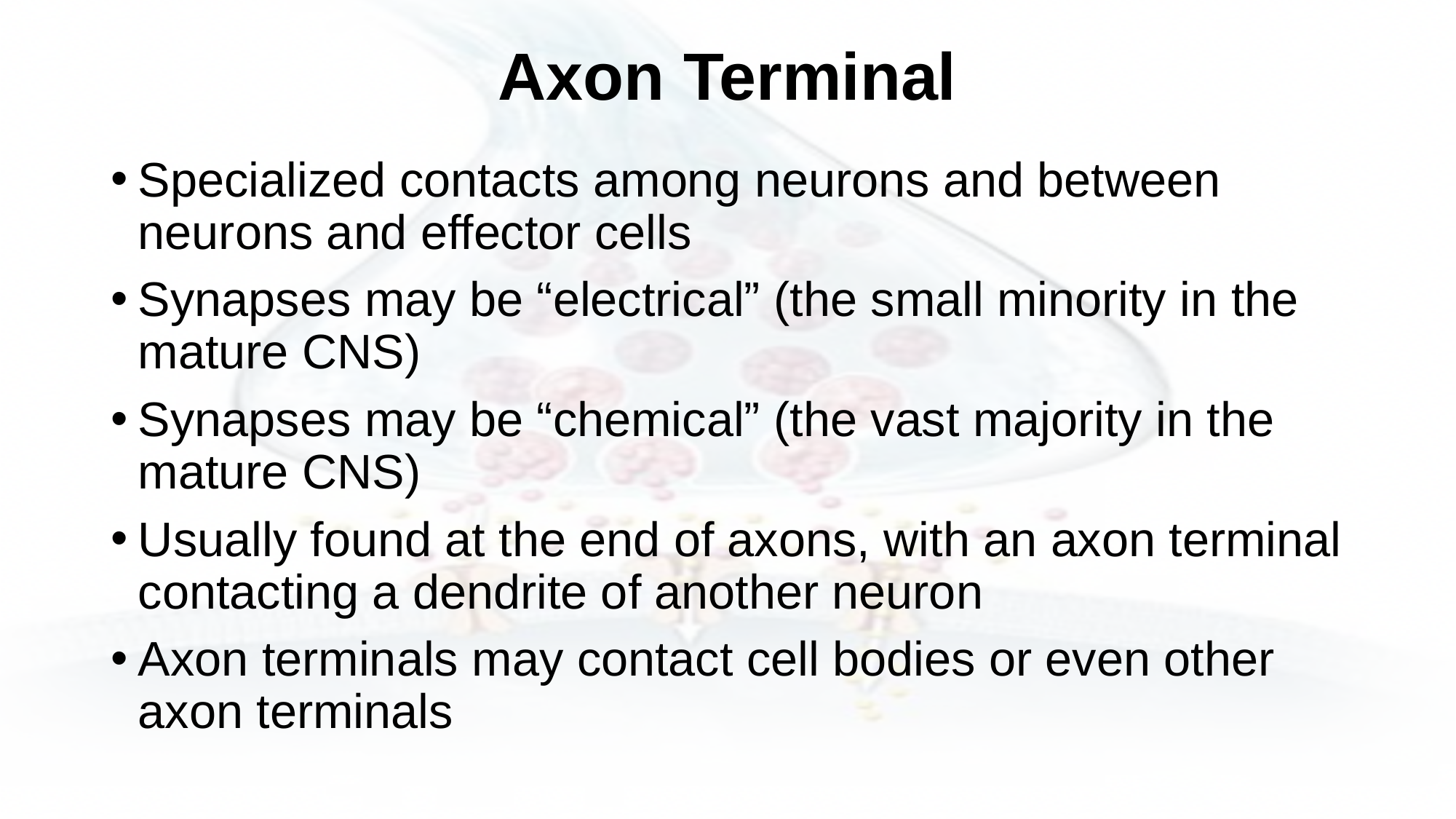

# Axon Terminal
Specialized contacts among neurons and between neurons and effector cells
Synapses may be “electrical” (the small minority in the mature CNS)
Synapses may be “chemical” (the vast majority in the mature CNS)
Usually found at the end of axons, with an axon terminal contacting a dendrite of another neuron
Axon terminals may contact cell bodies or even other axon terminals